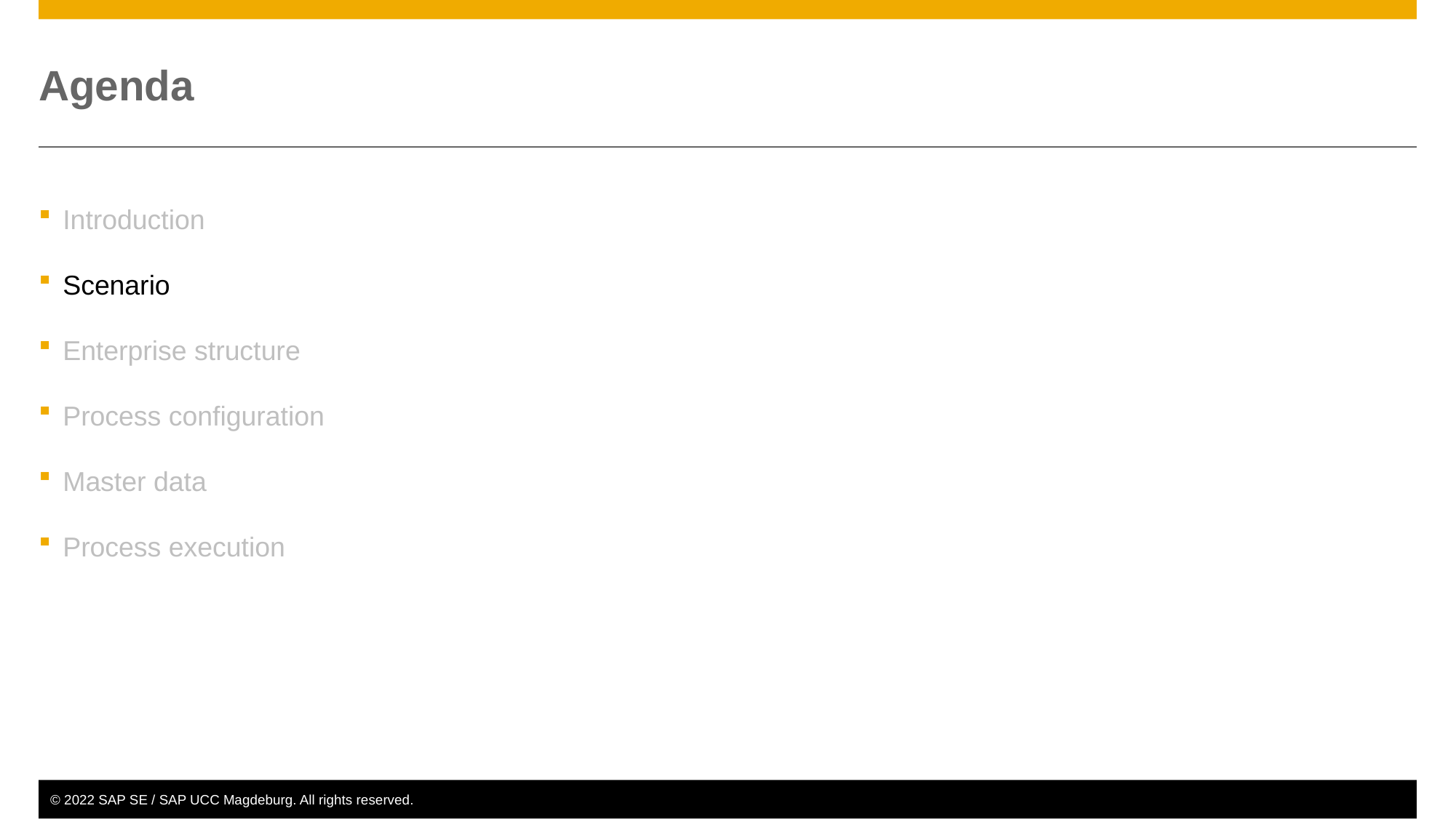

# Agenda
Introduction

Scenario

Enterprise structure

Process configuration

Master data

Process execution